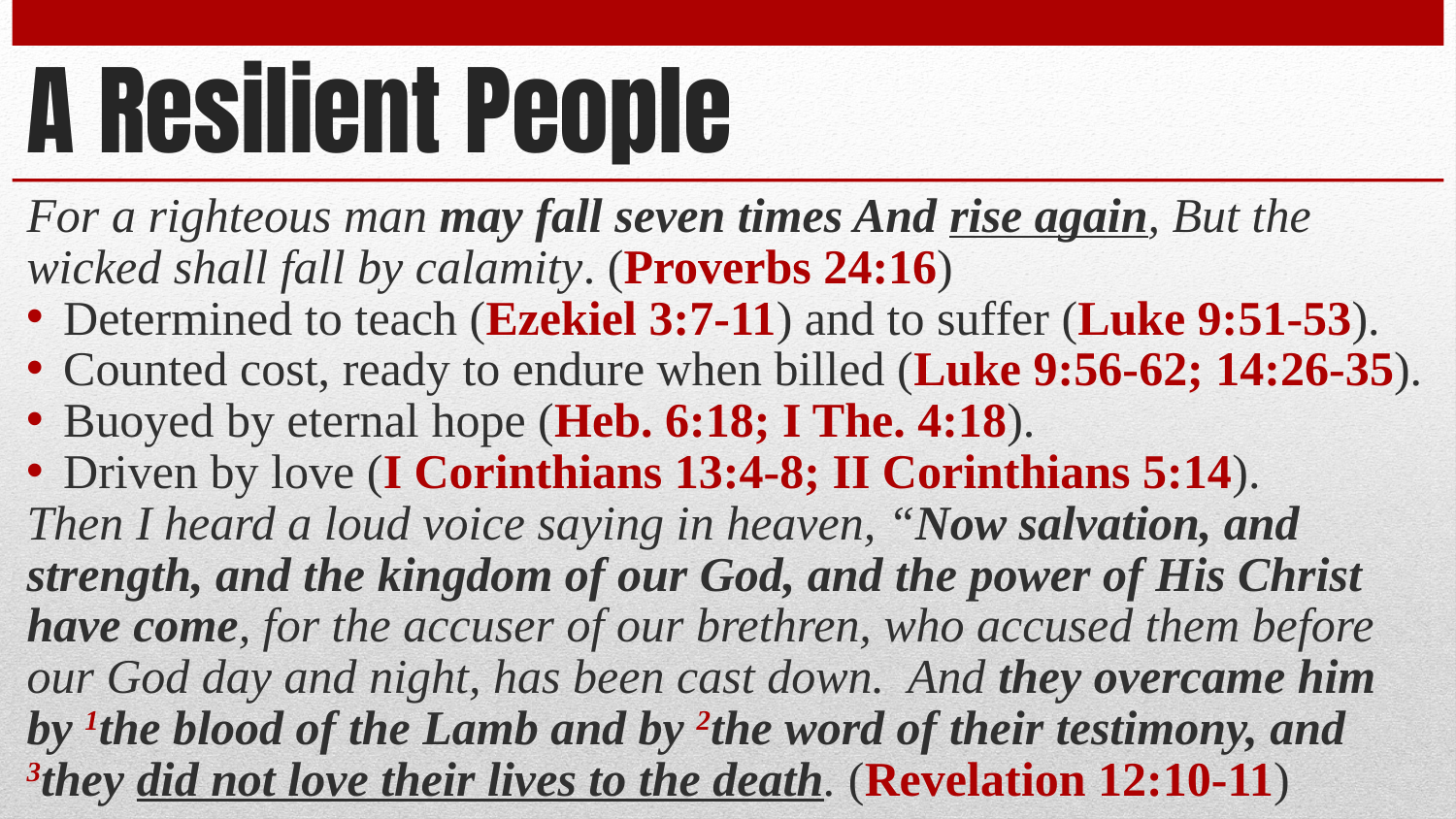

# A Resilient People
For a righteous man may fall seven times And rise again, But the wicked shall fall by calamity. (Proverbs 24:16)
Determined to teach (Ezekiel 3:7-11) and to suffer (Luke 9:51-53).
Counted cost, ready to endure when billed (Luke 9:56-62; 14:26-35).
Buoyed by eternal hope (Heb. 6:18; I The. 4:18).
Driven by love (I Corinthians 13:4-8; II Corinthians 5:14).
Then I heard a loud voice saying in heaven, “Now salvation, and strength, and the kingdom of our God, and the power of His Christ have come, for the accuser of our brethren, who accused them before our God day and night, has been cast down.  And they overcame him by 1the blood of the Lamb and by 2the word of their testimony, and 3they did not love their lives to the death. (Revelation 12:10-11)